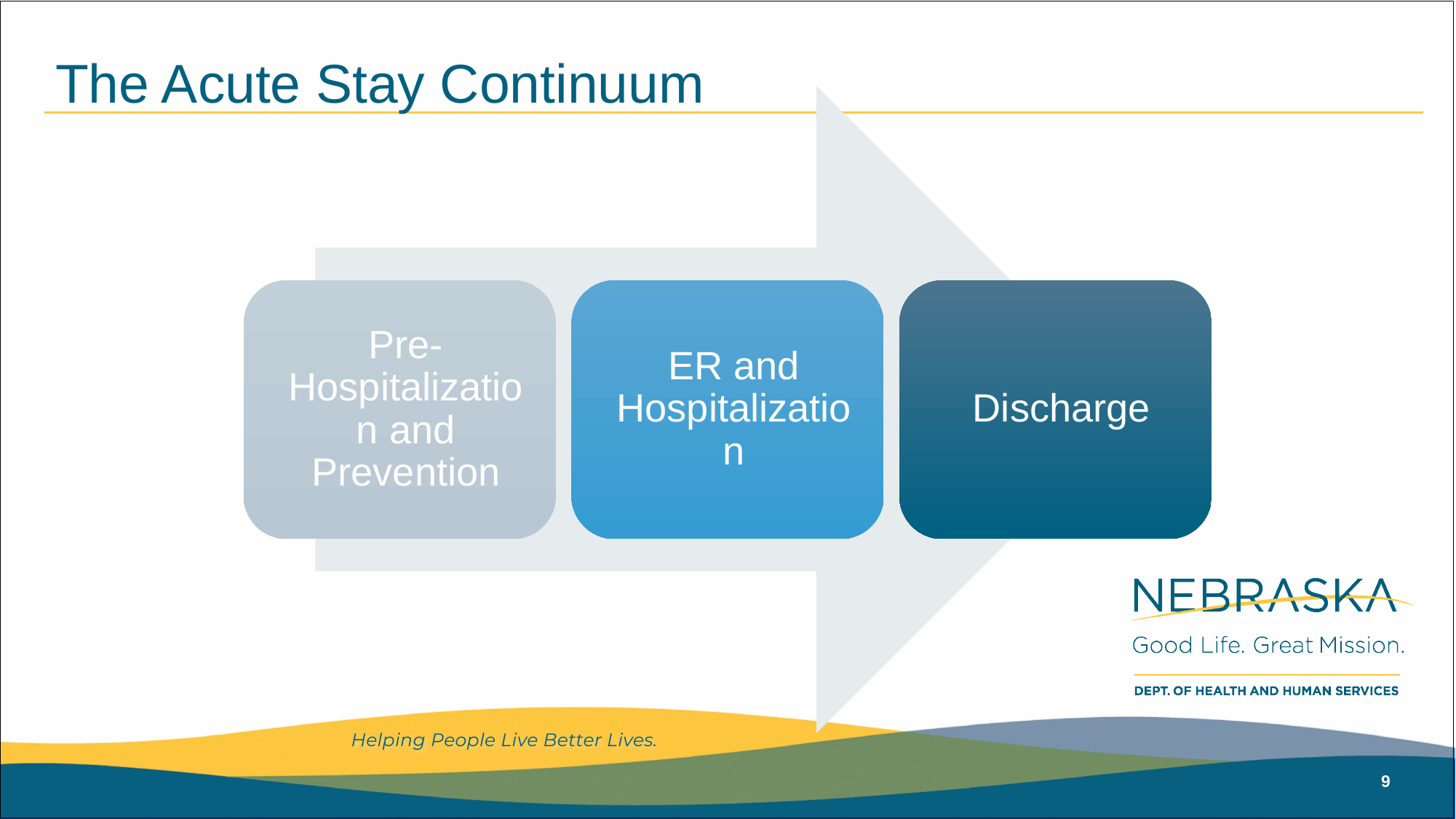

# The Acute Stay Continuum
Pre-Hospitalization and Prevention
ER and Hospitalization
Discharge